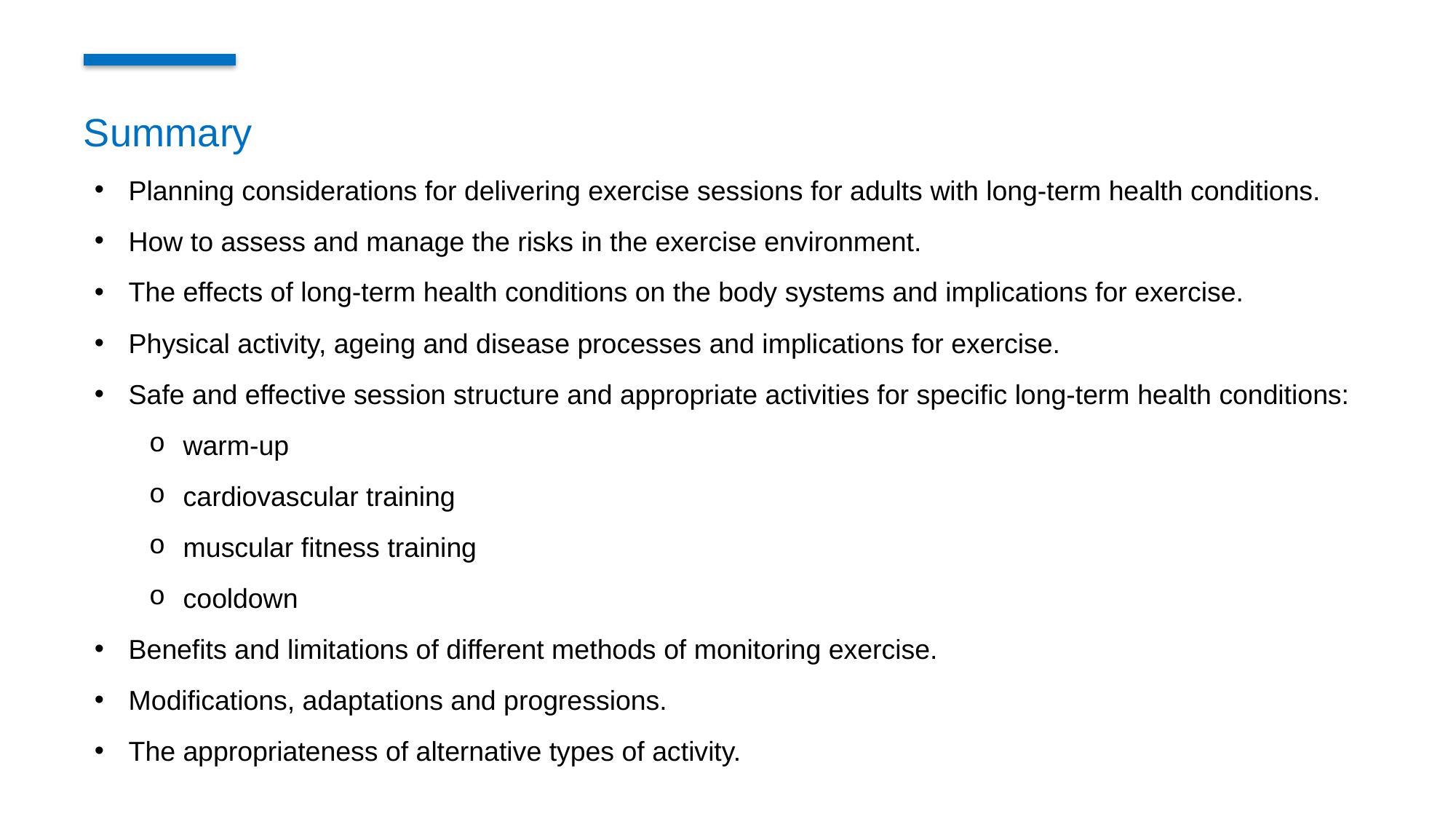

Summary
Planning considerations for delivering exercise sessions for adults with long-term health conditions.
How to assess and manage the risks in the exercise environment.
The effects of long-term health conditions on the body systems and implications for exercise.
Physical activity, ageing and disease processes and implications for exercise.
Safe and effective session structure and appropriate activities for specific long-term health conditions:
warm-up
cardiovascular training
muscular fitness training
cooldown
Benefits and limitations of different methods of monitoring exercise.
Modifications, adaptations and progressions.
The appropriateness of alternative types of activity.